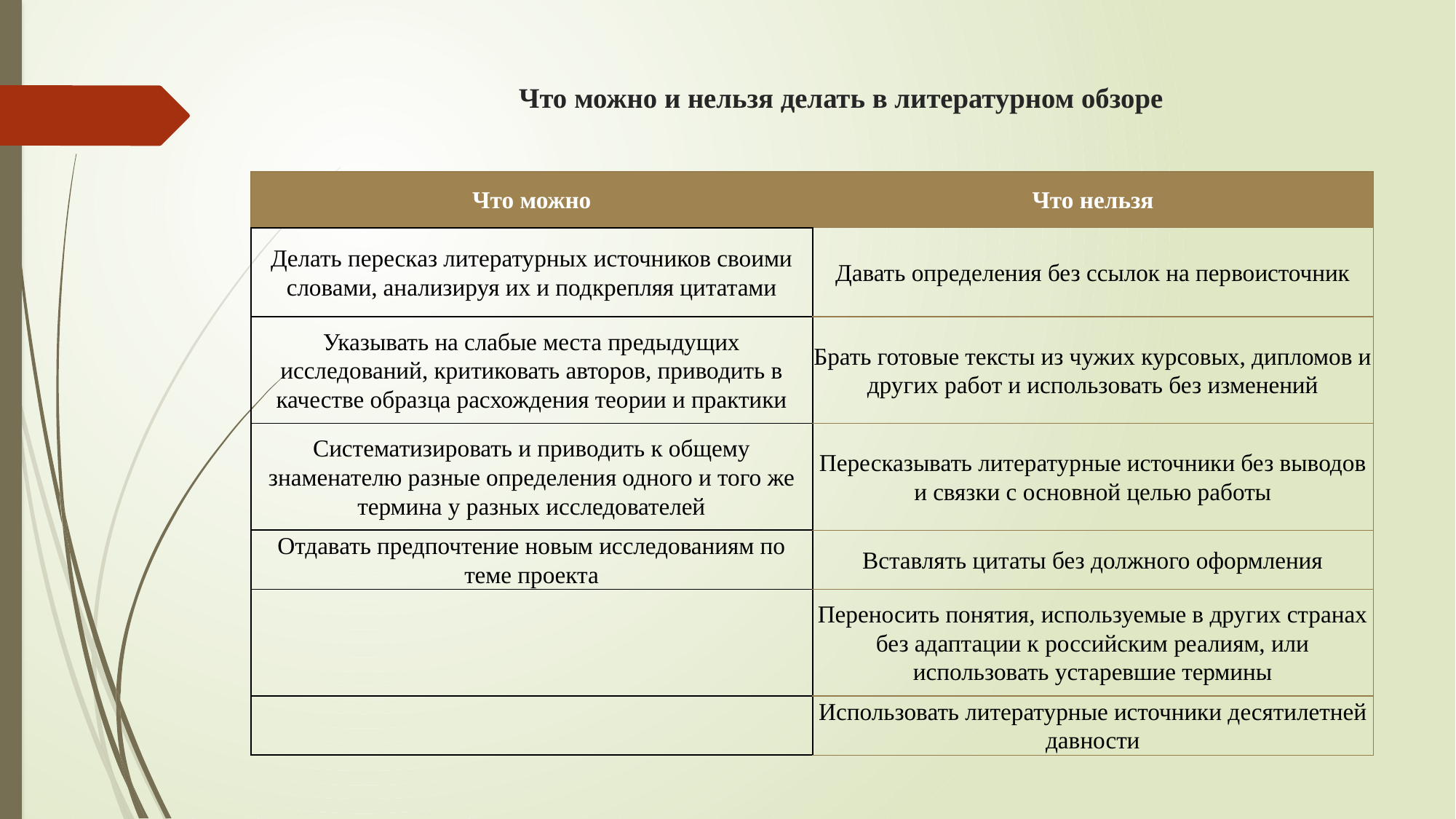

# Что можно и нельзя делать в литературном обзоре
| Что можно | Что нельзя |
| --- | --- |
| Делать пересказ литературных источников своими словами, анализируя их и подкрепляя цитатами | Давать определения без ссылок на первоисточник |
| Указывать на слабые места предыдущих исследований, критиковать авторов, приводить в качестве образца расхождения теории и практики | Брать готовые тексты из чужих курсовых, дипломов и других работ и использовать без изменений |
| Систематизировать и приводить к общему знаменателю разные определения одного и того же термина у разных исследователей | Пересказывать литературные источники без выводов и связки с основной целью работы |
| Отдавать предпочтение новым исследованиям по теме проекта | Вставлять цитаты без должного оформления |
|  | Переносить понятия, используемые в других странах без адаптации к российским реалиям, или использовать устаревшие термины |
|  | Использовать литературные источники десятилетней давности |